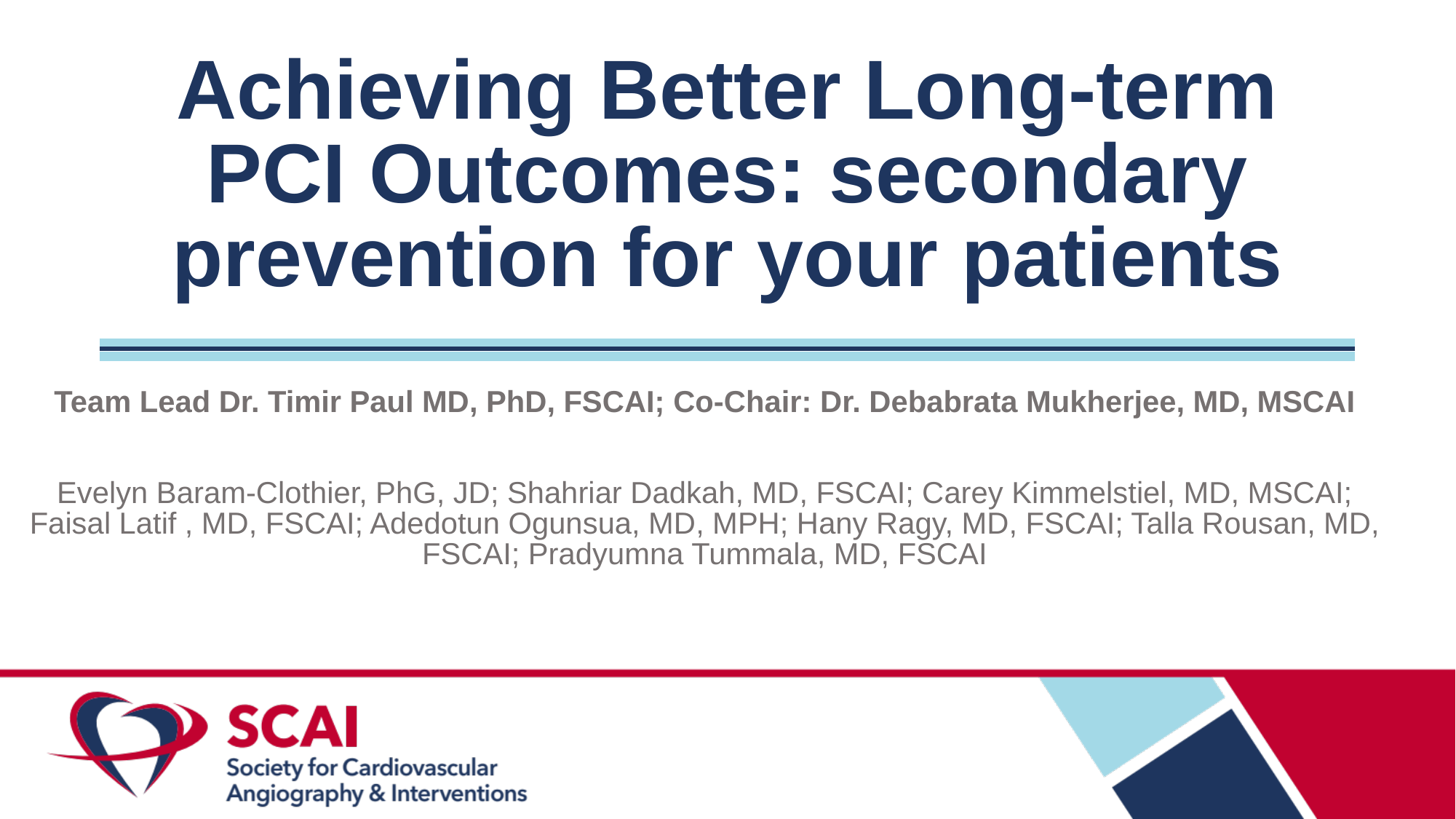

# Achieving Better Long-term PCI Outcomes: secondary prevention for your patients
Team Lead Dr. Timir Paul MD, PhD, FSCAI; Co-Chair: Dr. Debabrata Mukherjee, MD, MSCAI

Evelyn Baram-Clothier, PhG, JD; Shahriar Dadkah, MD, FSCAI; Carey Kimmelstiel, MD, MSCAI; Faisal Latif , MD, FSCAI; Adedotun Ogunsua, MD, MPH; Hany Ragy, MD, FSCAI; Talla Rousan, MD, FSCAI; Pradyumna Tummala, MD, FSCAI